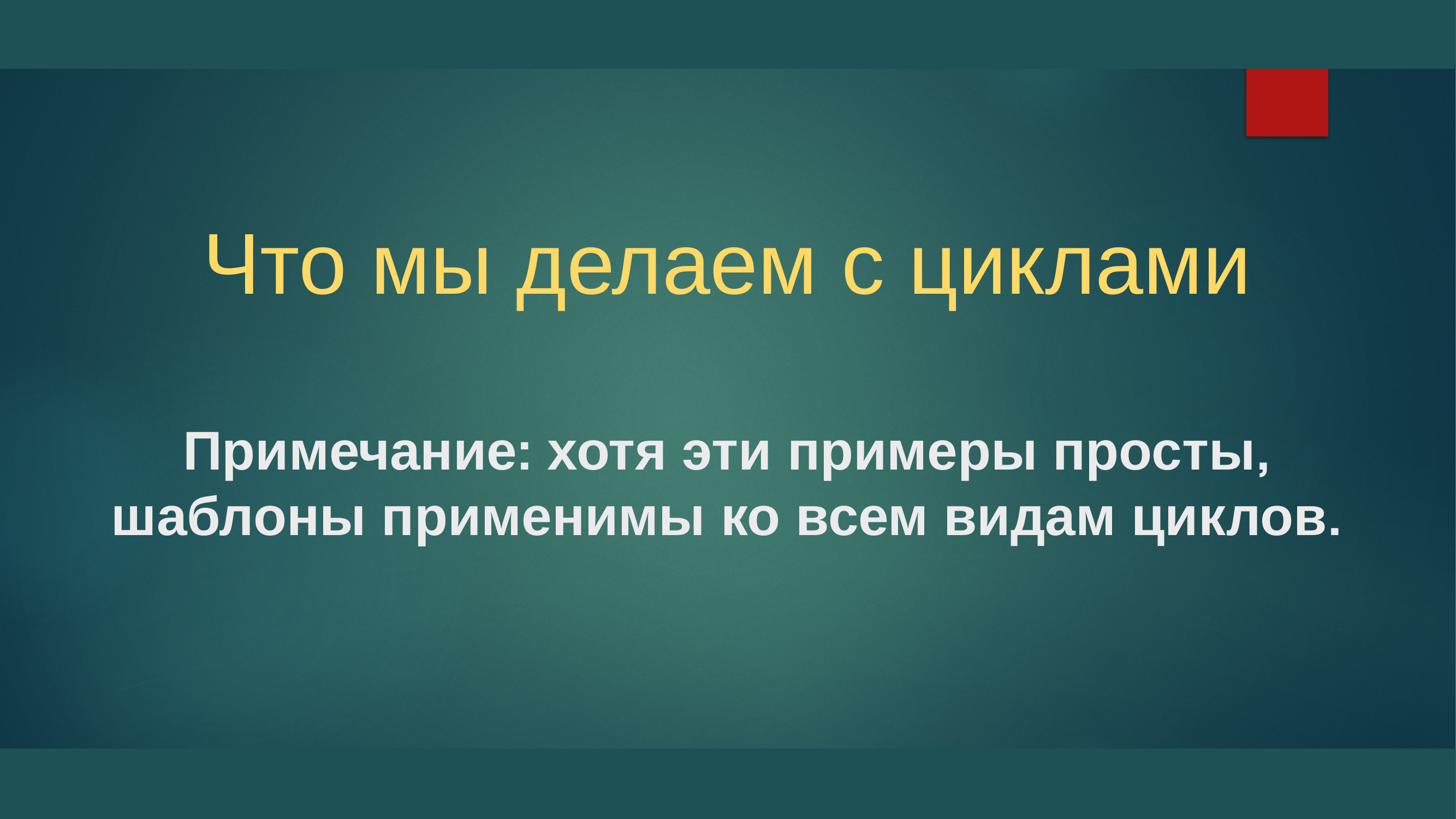

# Что мы делаем с циклами
Примечание: хотя эти примеры просты, шаблоны применимы ко всем видам циклов.